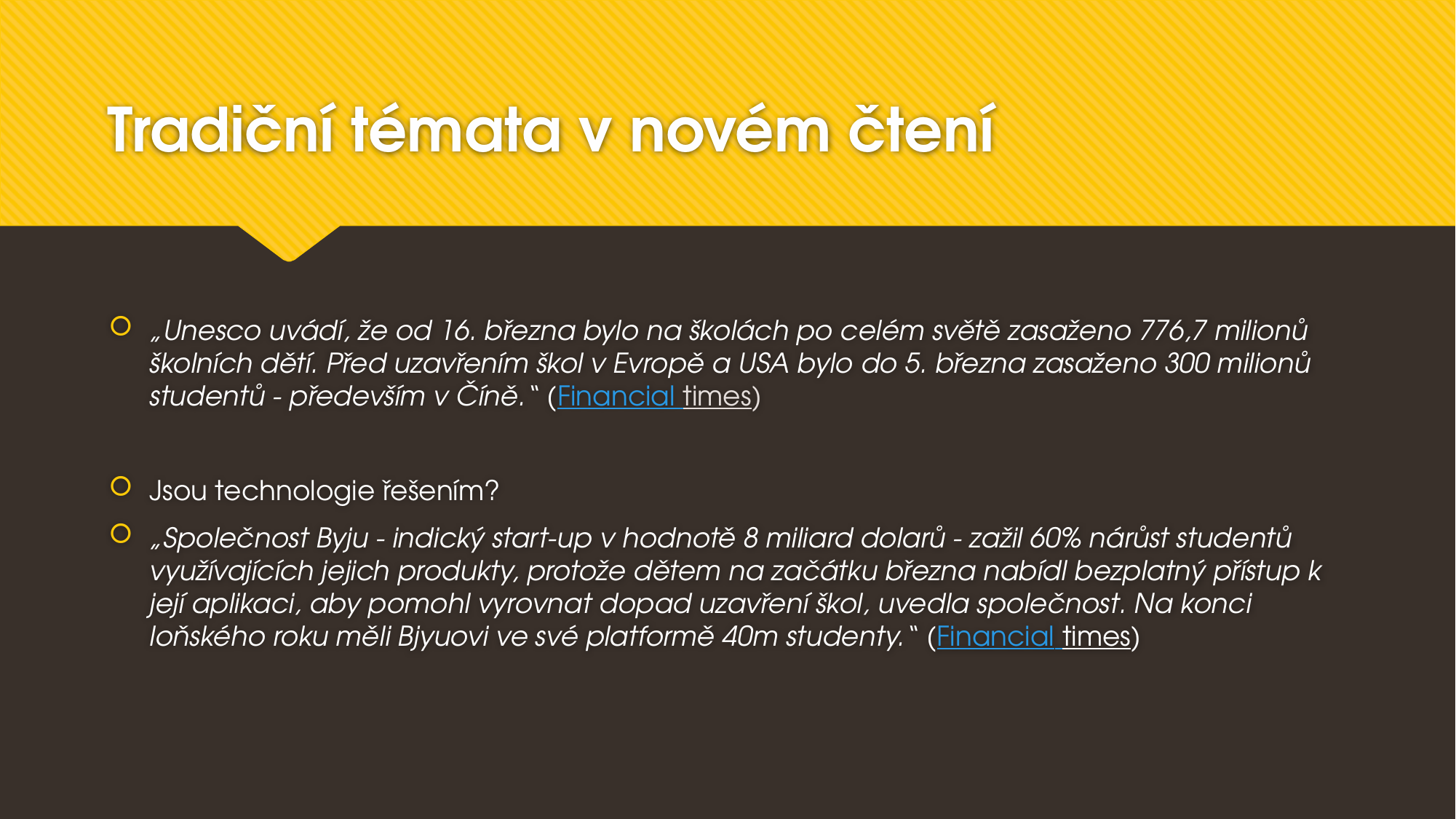

# Tradiční témata v novém čtení
„Unesco uvádí, že od 16. března bylo na školách po celém světě zasaženo 776,7 milionů školních dětí. Před uzavřením škol v Evropě a USA bylo do 5. března zasaženo 300 milionů studentů - především v Číně.“ (Financial times)

Jsou technologie řešením?
„Společnost Byju - indický start-up v hodnotě 8 miliard dolarů - zažil 60% nárůst studentů využívajících jejich produkty, protože dětem na začátku března nabídl bezplatný přístup k její aplikaci, aby pomohl vyrovnat dopad uzavření škol, uvedla společnost. Na konci loňského roku měli Bjyuovi ve své platformě 40m studenty.“ (Financial times)